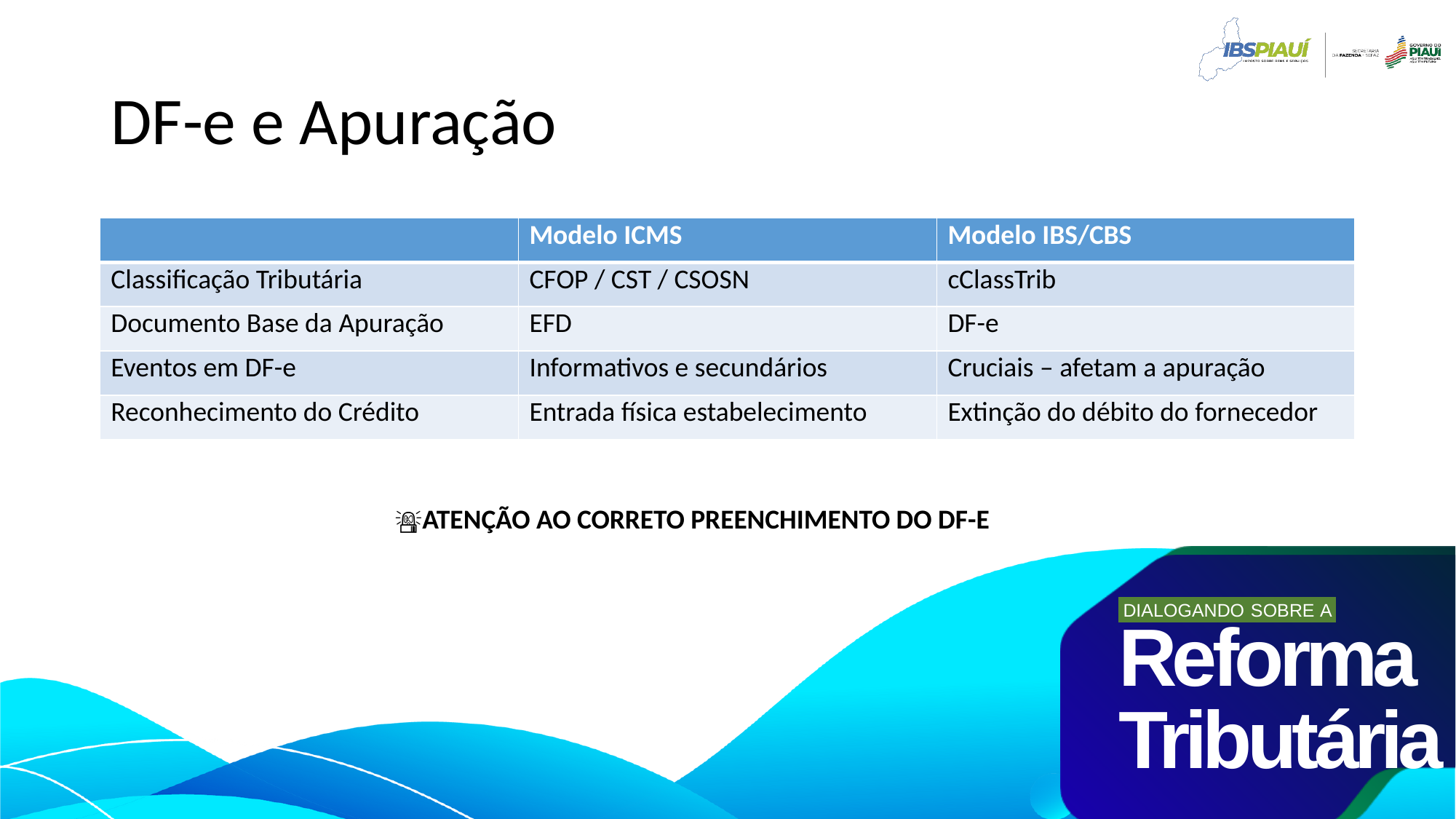

# DF-e e Apuração
|  | Modelo ICMS | Modelo IBS/CBS |
| --- | --- | --- |
| Classificação Tributária | CFOP / CST / CSOSN | cClassTrib |
| Documento Base da Apuração | EFD | DF-e |
| Eventos em DF-e | Informativos e secundários | Cruciais – afetam a apuração |
| Reconhecimento do Crédito | Entrada física estabelecimento | Extinção do débito do fornecedor |
🚨ATENÇÃO AO CORRETO PREENCHIMENTO DO DF-E